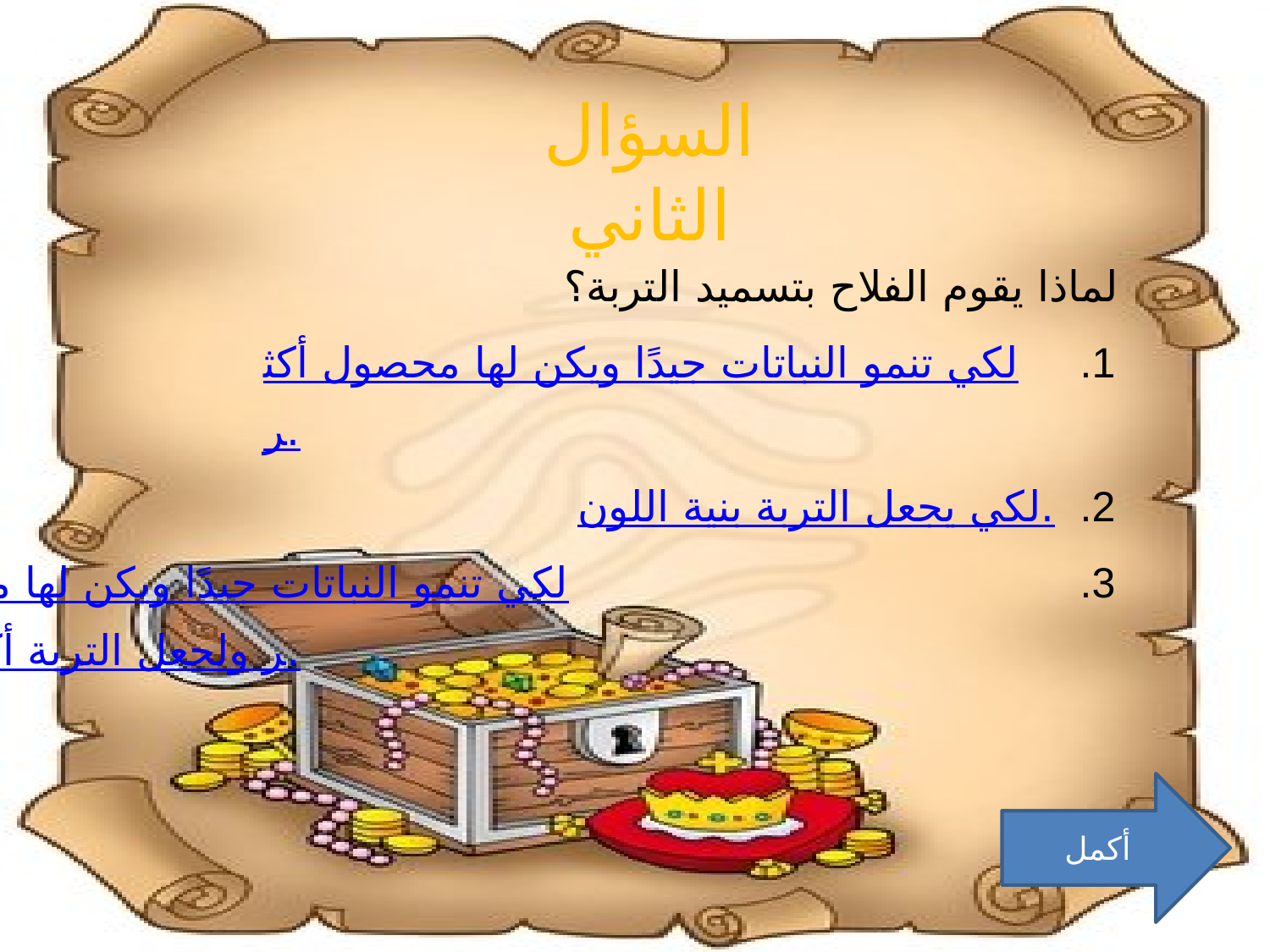

السؤال الثاني
لماذا يقوم الفلاح بتسميد التربة؟
لكي تنمو النباتات جيدًا ويكن لها محصول أكثر.
لكي يجعل التربة بنية اللون.
لكي تنمو النباتات جيدًا ويكن لها محصول أكثر ولجعل التربة أكثر خصوبة.

أكمل